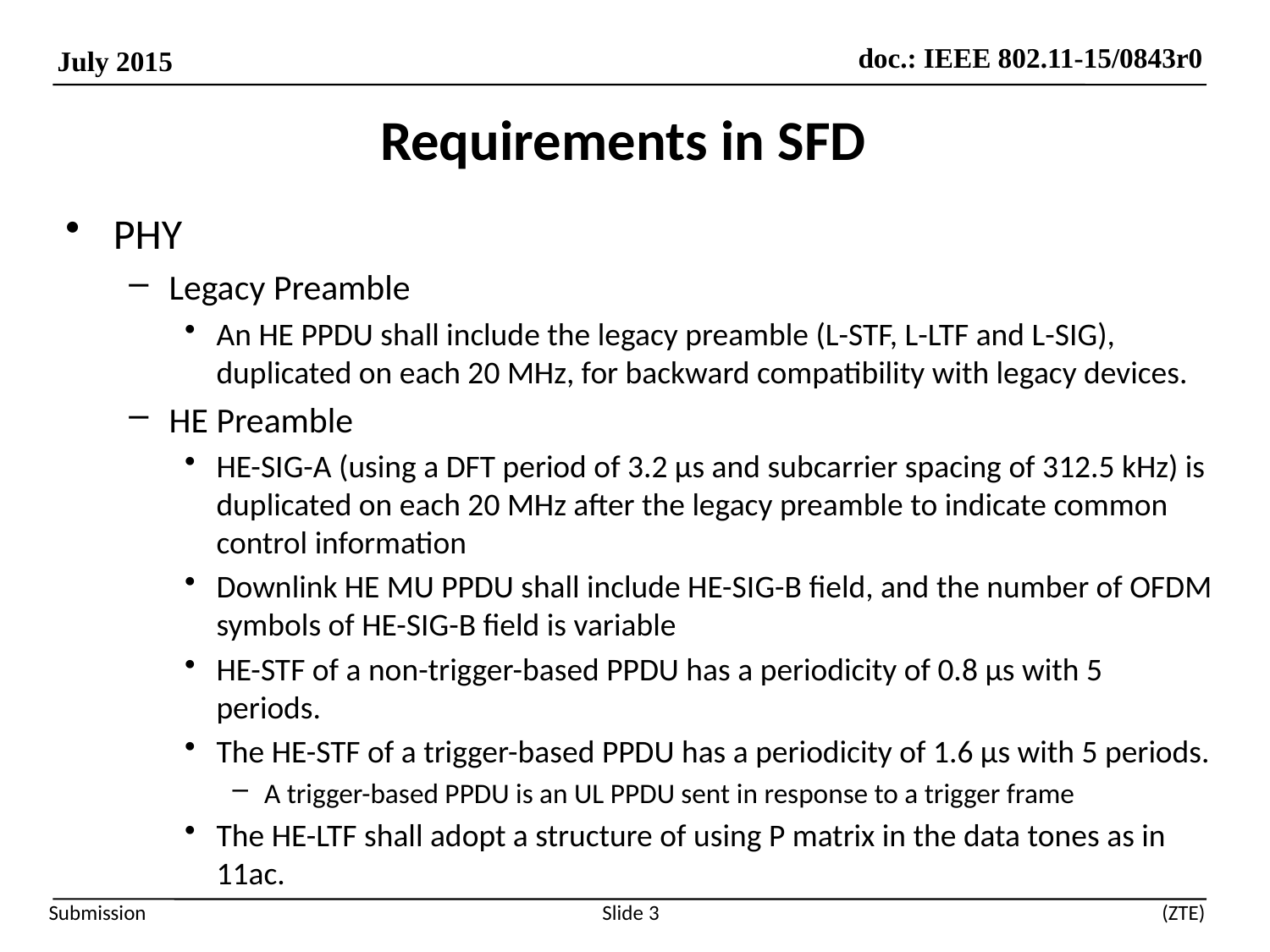

# Requirements in SFD
PHY
Legacy Preamble
An HE PPDU shall include the legacy preamble (L-STF, L-LTF and L-SIG), duplicated on each 20 MHz, for backward compatibility with legacy devices.
HE Preamble
HE-SIG-A (using a DFT period of 3.2 µs and subcarrier spacing of 312.5 kHz) is duplicated on each 20 MHz after the legacy preamble to indicate common control information
Downlink HE MU PPDU shall include HE-SIG-B field, and the number of OFDM symbols of HE-SIG-B field is variable
HE-STF of a non-trigger-based PPDU has a periodicity of 0.8 µs with 5 periods.
The HE-STF of a trigger-based PPDU has a periodicity of 1.6 µs with 5 periods.
A trigger-based PPDU is an UL PPDU sent in response to a trigger frame
The HE-LTF shall adopt a structure of using P matrix in the data tones as in 11ac.
Slide 3